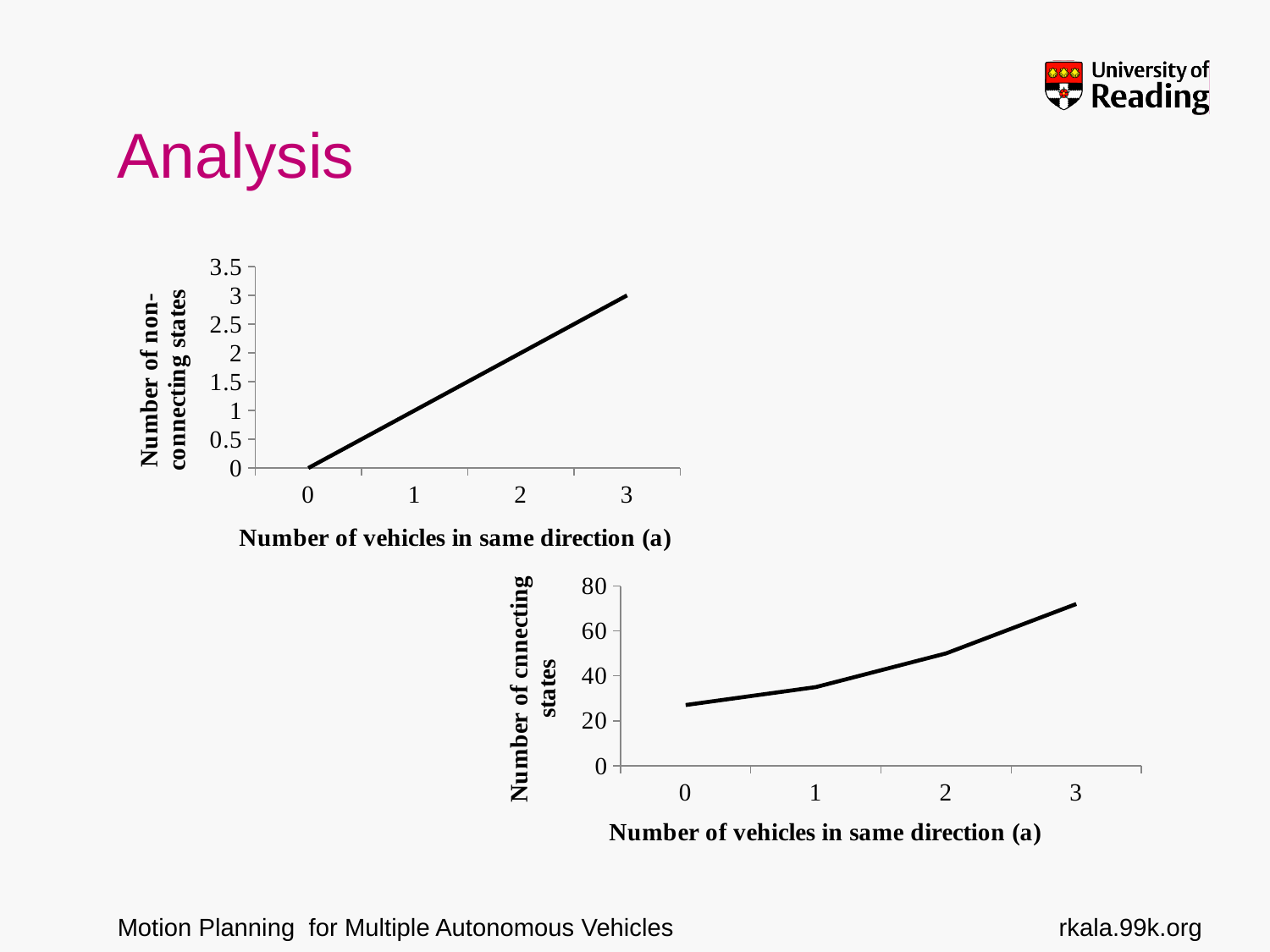

# Analysis

### Chart

| Category |  |
|---|---|
| 0 | 0.0 |
| 1 | 1.0 |
| 2 | 2.0 |
| 3 | 3.0 |

### Chart

| Category |  |
|---|---|
| 0 | 27.0 |
| 1 | 35.0 |
| 2 | 50.0 |
| 3 | 72.0 |
rkala.99k.org